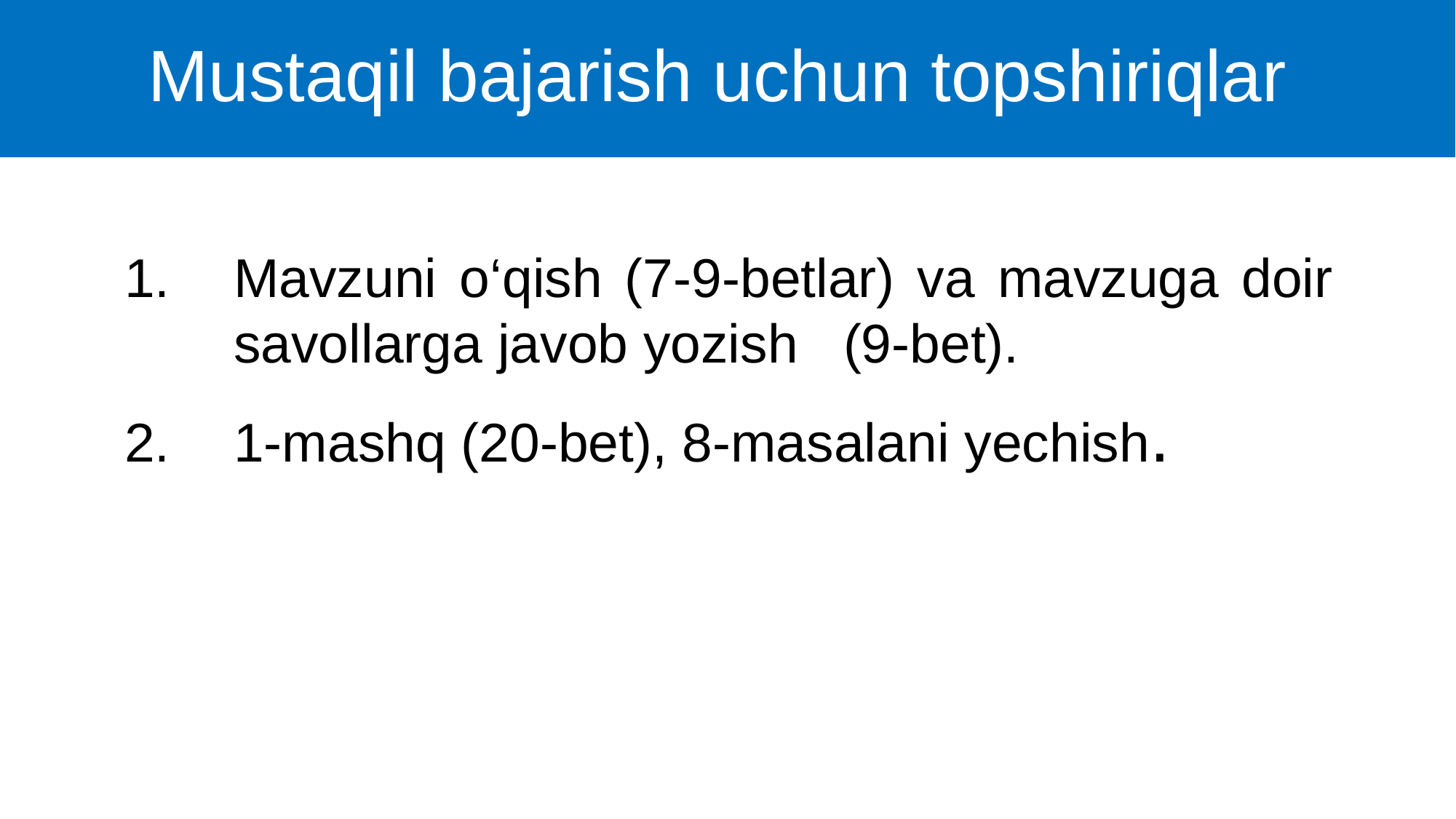

# Mustaqil bajarish uchun topshiriqlar
Mavzuni o‘qish (7-9-betlar) va mavzuga doir  savollarga javob yozish   (9-bet).
1-mashq (20-bet), 8-masalani yechish.